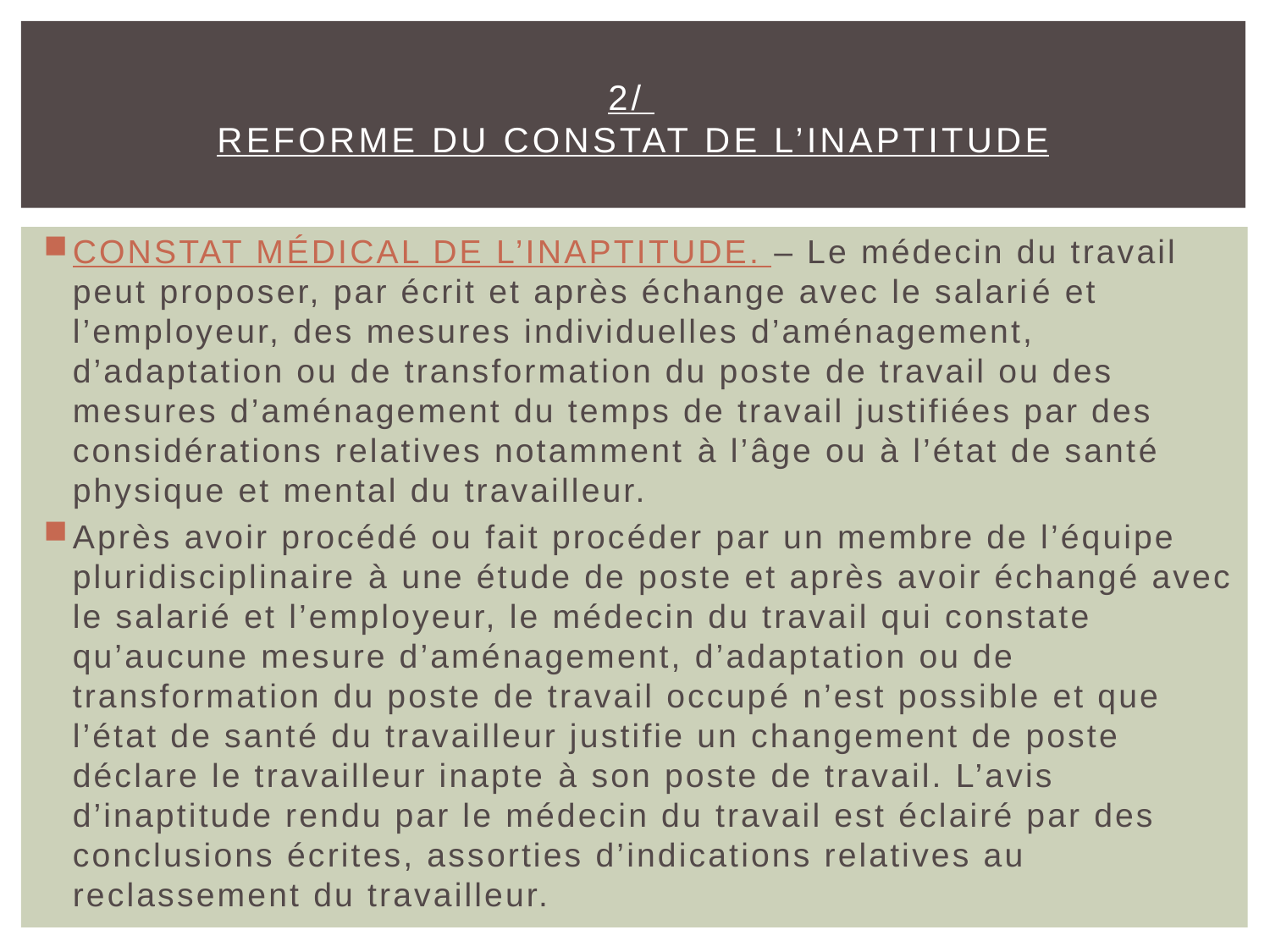

# 2/ REFORME DU CONSTAT DE L’INAPTITUDE
CONSTAT MÉDICAL DE L’INAPTITUDE. – Le médecin du travail peut proposer, par écrit et après échange avec le salarié et l’employeur, des mesures individuelles d’aménagement, d’adaptation ou de transformation du poste de travail ou des mesures d’aménagement du temps de travail justifiées par des considérations relatives notamment à l’âge ou à l’état de santé physique et mental du travailleur.
Après avoir procédé ou fait procéder par un membre de l’équipe pluridisciplinaire à une étude de poste et après avoir échangé avec le salarié et l’employeur, le médecin du travail qui constate qu’aucune mesure d’aménagement, d’adaptation ou de transformation du poste de travail occupé n’est possible et que l’état de santé du travailleur justifie un changement de poste déclare le travailleur inapte à son poste de travail. L’avis d’inaptitude rendu par le médecin du travail est éclairé par des conclusions écrites, assorties d’indications relatives au reclassement du travailleur.